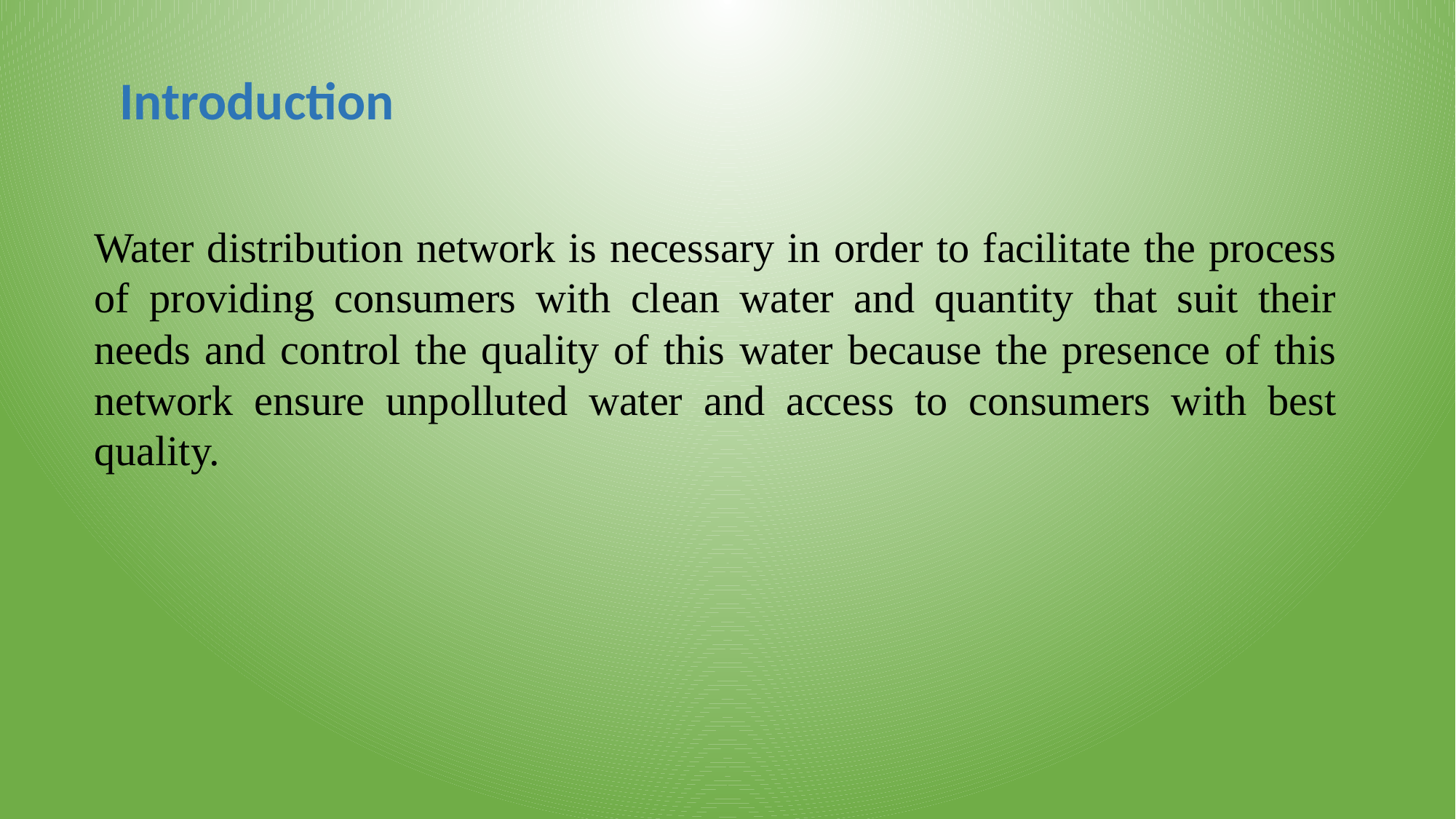

Introduction
Water distribution network is necessary in order to facilitate the process of providing consumers with clean water and quantity that suit their needs and control the quality of this water because the presence of this network ensure unpolluted water and access to consumers with best quality.